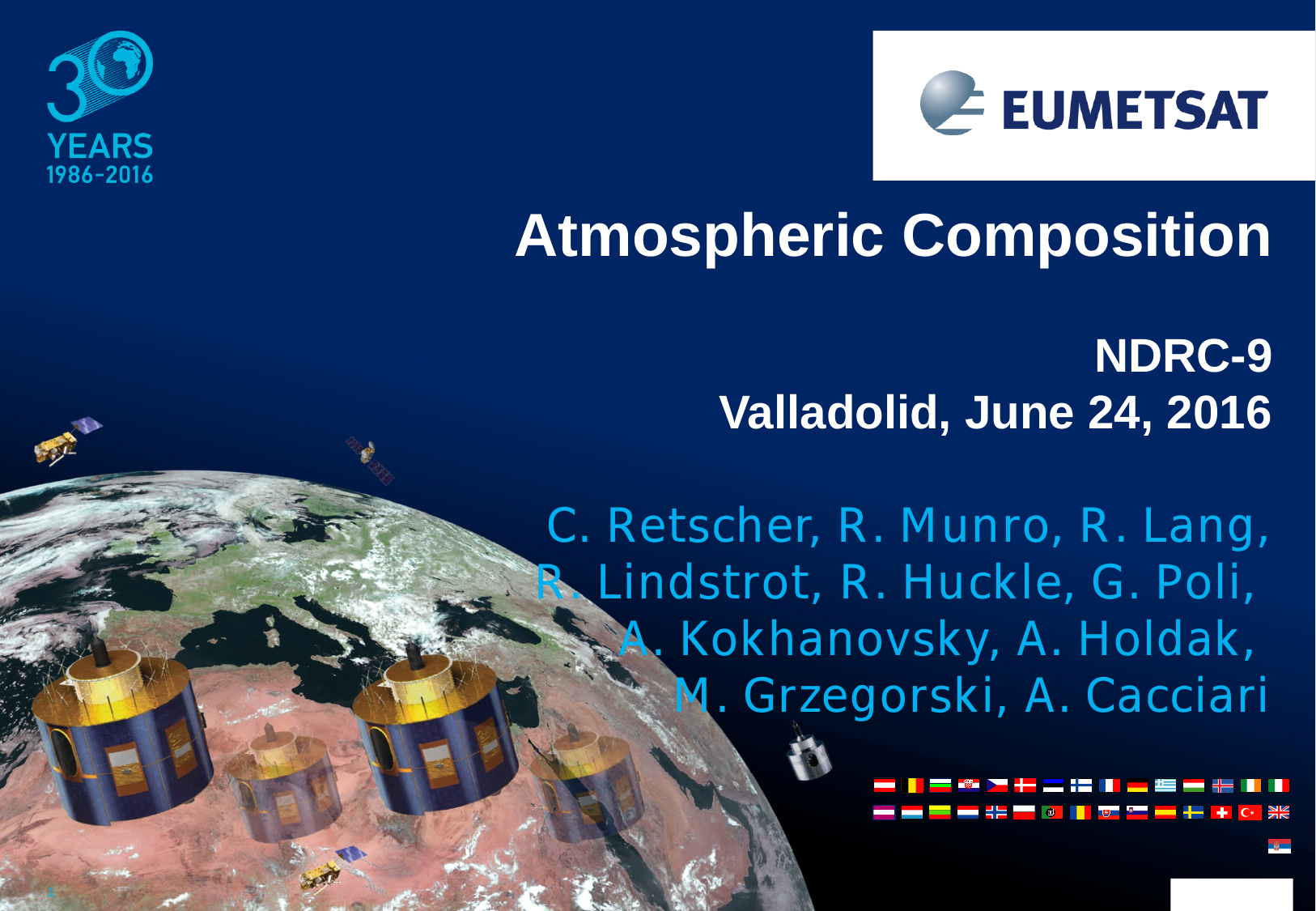

Atmospheric Composition

NDRC-9
Valladolid, June 24, 2016

C. Retscher, R. Munro, R. Lang,
R. Lindstrot, R. Huckle, G. Poli,
 A. Kokhanovsky, A. Holdak,
 M. Grzegorski, A. Cacciari